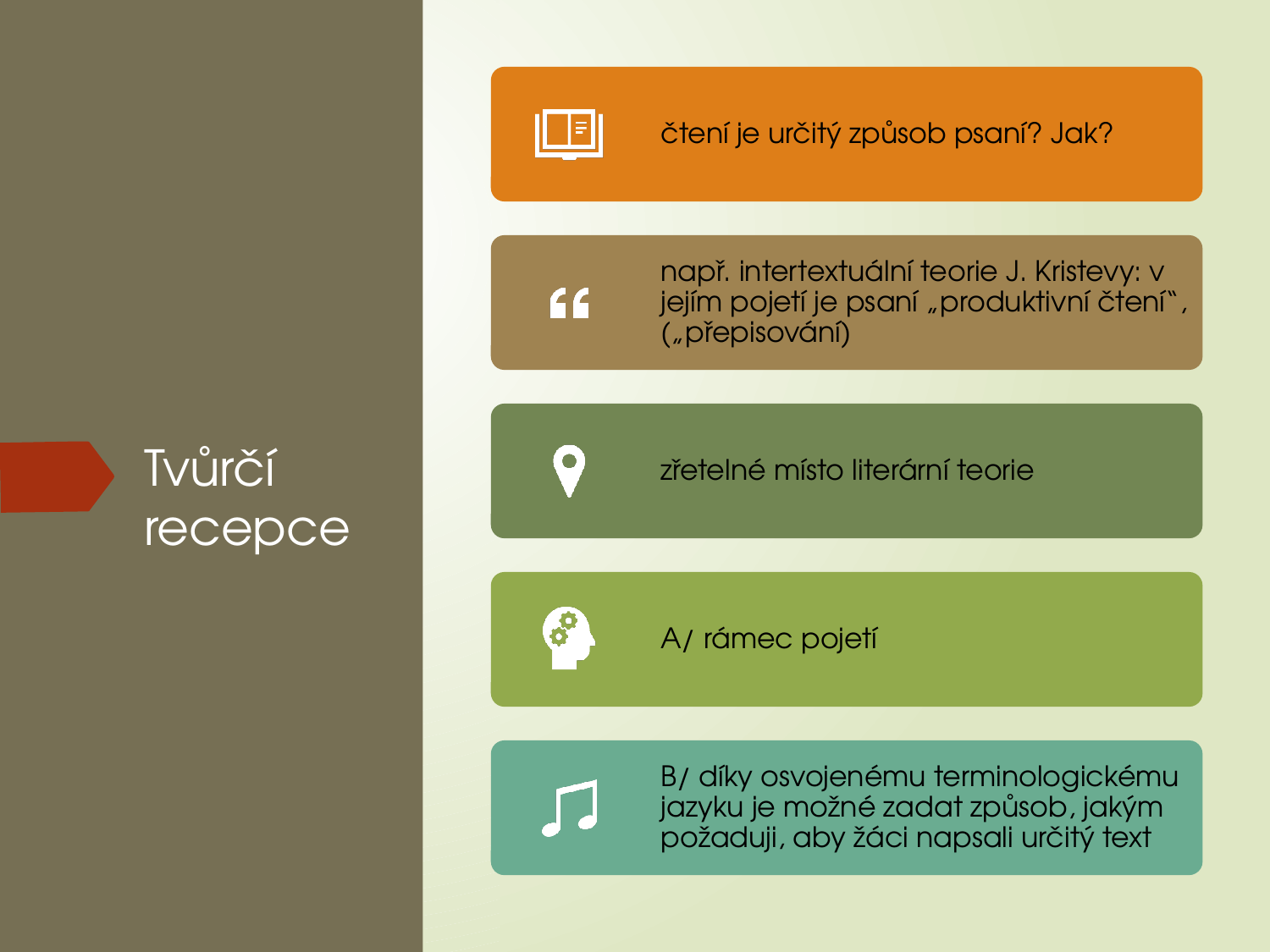

čtení je určitý způsob psaní? Jak?
např. intertextuální teorie J. Kristevy: v jejím pojetí je psaní „produktivní čtení“, („přepisování)
zřetelné místo literární teorie
A/ rámec pojetí
B/ díky osvojenému terminologickému jazyku je možné zadat způsob, jakým požaduji, aby žáci napsali určitý text
# Tvůrčí recepce